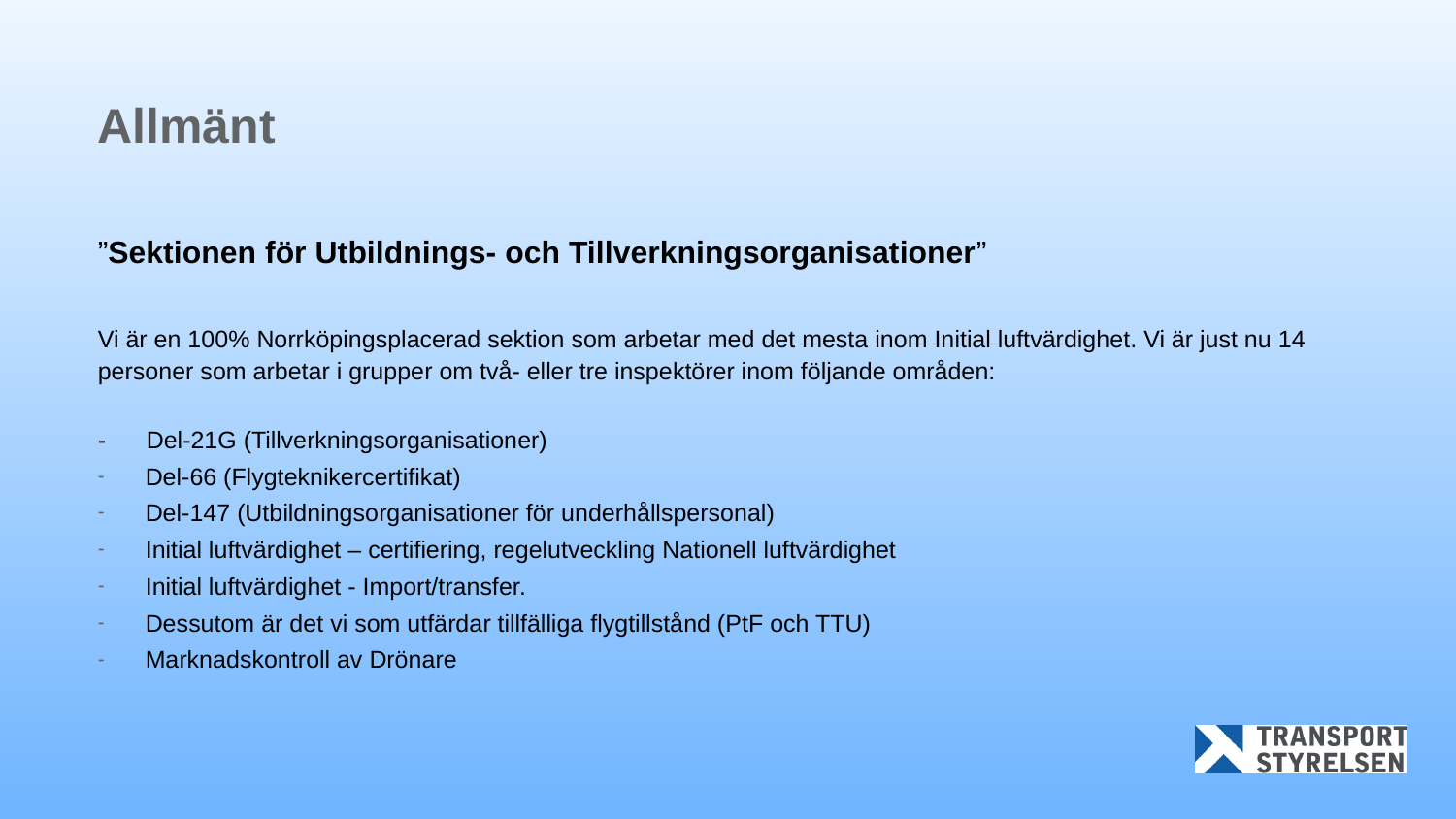

# Allmänt
”Sektionen för Utbildnings- och Tillverkningsorganisationer”

Vi är en 100% Norrköpingsplacerad sektion som arbetar med det mesta inom Initial luftvärdighet. Vi är just nu 14 personer som arbetar i grupper om två- eller tre inspektörer inom följande områden:
-      Del-21G (Tillverkningsorganisationer)
Del-66 (Flygteknikercertifikat)
Del-147 (Utbildningsorganisationer för underhållspersonal)
Initial luftvärdighet – certifiering, regelutveckling Nationell luftvärdighet
Initial luftvärdighet - Import/transfer.
Dessutom är det vi som utfärdar tillfälliga flygtillstånd (PtF och TTU)
Marknadskontroll av Drönare